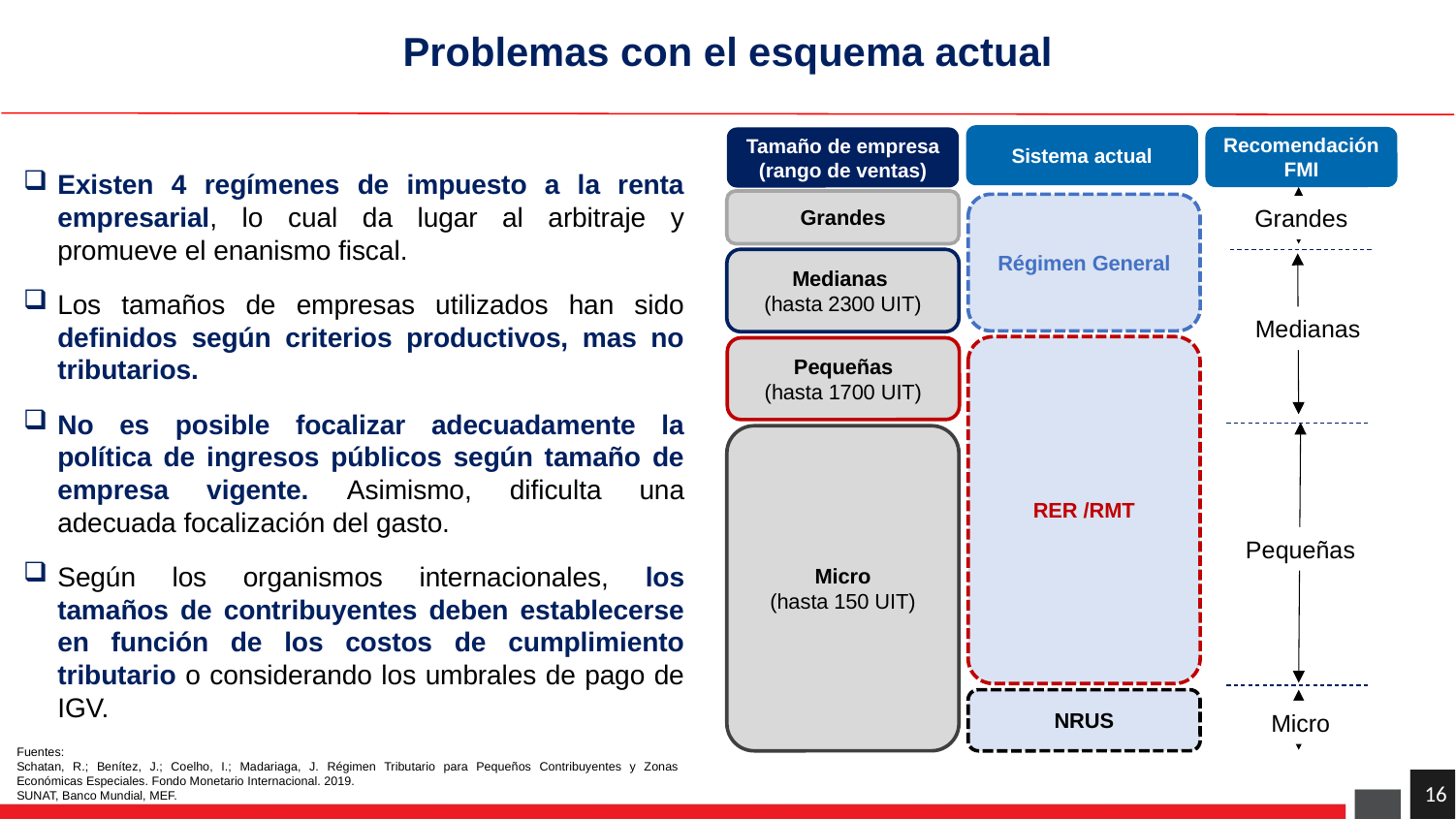

Problemas con el esquema actual
Sistema actual
Recomendación FMI
Tamaño de empresa
(rango de ventas)
Existen 4 regímenes de impuesto a la renta empresarial, lo cual da lugar al arbitraje y promueve el enanismo fiscal.

Los tamaños de empresas utilizados han sido definidos según criterios productivos, mas no tributarios.

No es posible focalizar adecuadamente la política de ingresos públicos según tamaño de empresa vigente. Asimismo, dificulta una adecuada focalización del gasto.

Según los organismos internacionales, los tamaños de contribuyentes deben establecerse en función de los costos de cumplimiento tributario o considerando los umbrales de pago de IGV.
Grandes
Régimen General
Grandes
Medianas
(hasta 2300 UIT)
Medianas
RER /RMT
Pequeñas
(hasta 1700 UIT)
Micro
(hasta 150 UIT)
Pequeñas
NRUS
Micro
Fuentes:
Schatan, R.; Benítez, J.; Coelho, I.; Madariaga, J. Régimen Tributario para Pequeños Contribuyentes y Zonas Económicas Especiales. Fondo Monetario Internacional. 2019.
SUNAT, Banco Mundial, MEF.
16